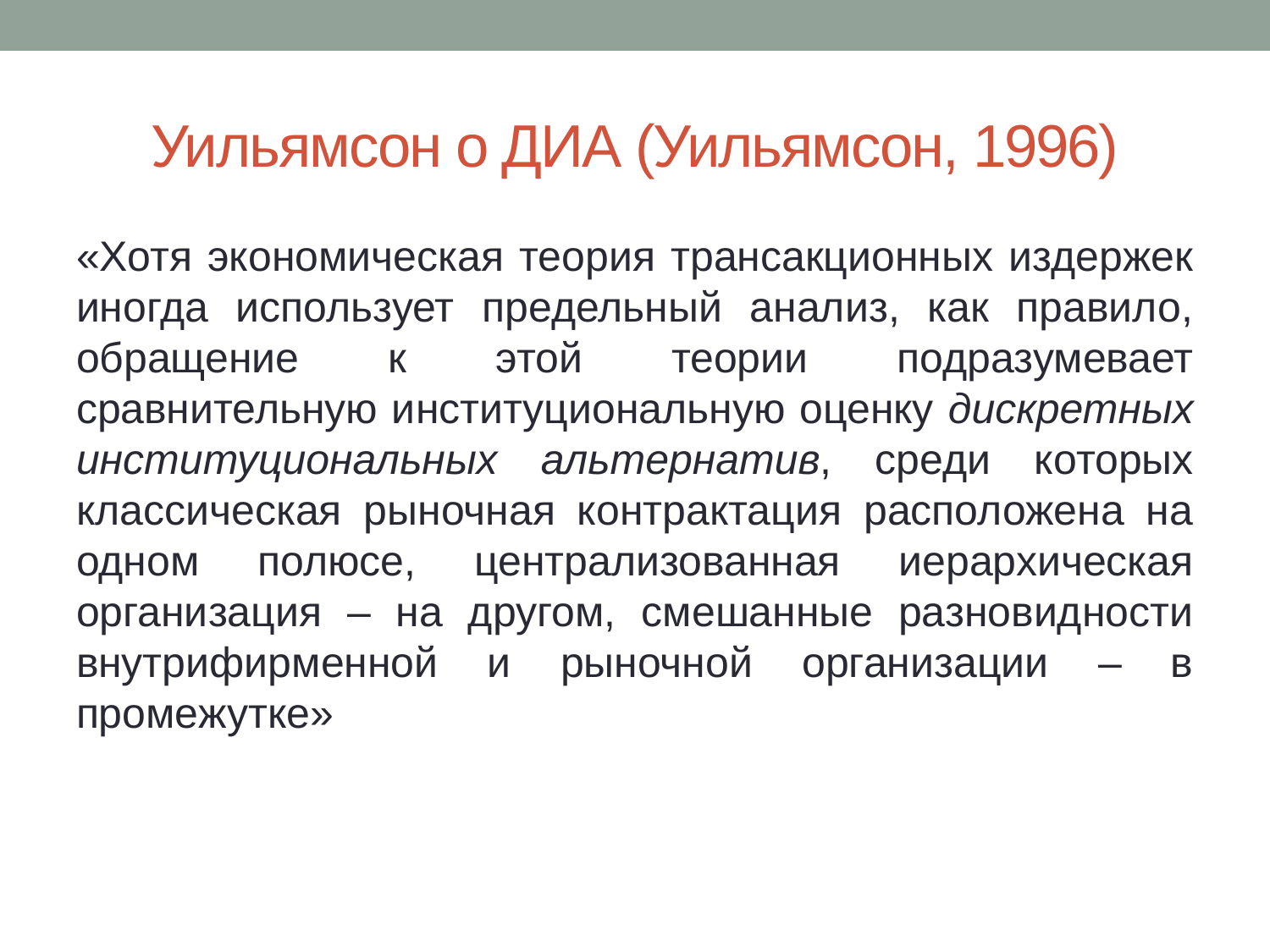

# Уильямсон о ДИА (Уильямсон, 1996)
«Хотя экономическая теория трансакционных издержек иногда использует предельный анализ, как правило, обращение к этой теории подразумевает сравнительную институциональную оценку дискретных институциональных альтернатив, среди которых классическая рыночная контрактация расположена на одном полюсе, централизованная иерархическая организация – на другом, смешанные разновидности внутрифирменной и рыночной организации – в промежутке»